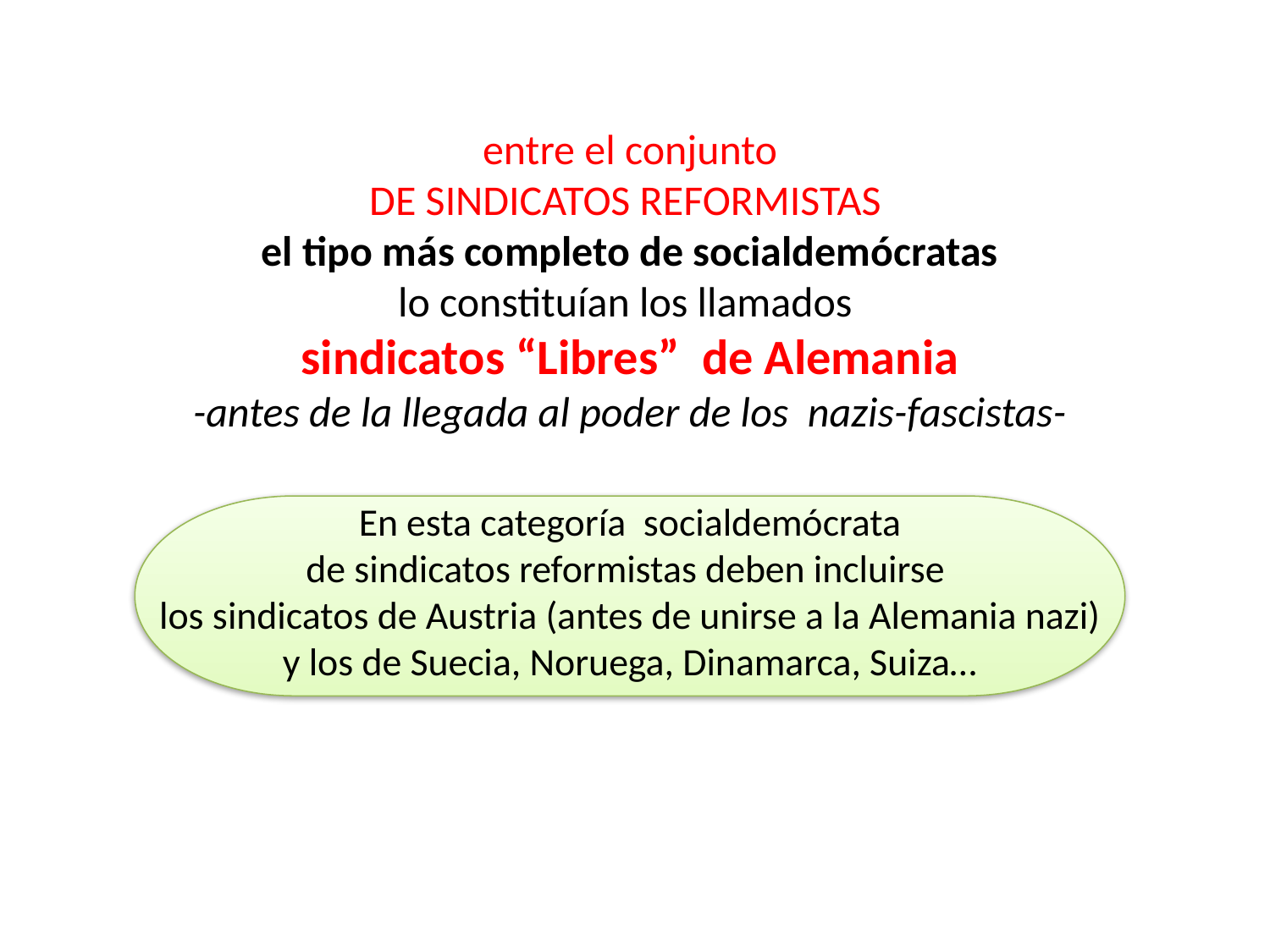

entre el conjunto
DE SINDICATOS REFORMISTAS
 el tipo más completo de socialdemócratas
lo constituían los llamados
sindicatos “Libres”  de Alemania
-antes de la llegada al poder de los  nazis-fascistas-
 En esta categoría  socialdemócrata
de sindicatos reformistas deben incluirse
los sindicatos de Austria (antes de unirse a la Alemania nazi)
y los de Suecia, Noruega, Dinamarca, Suiza…